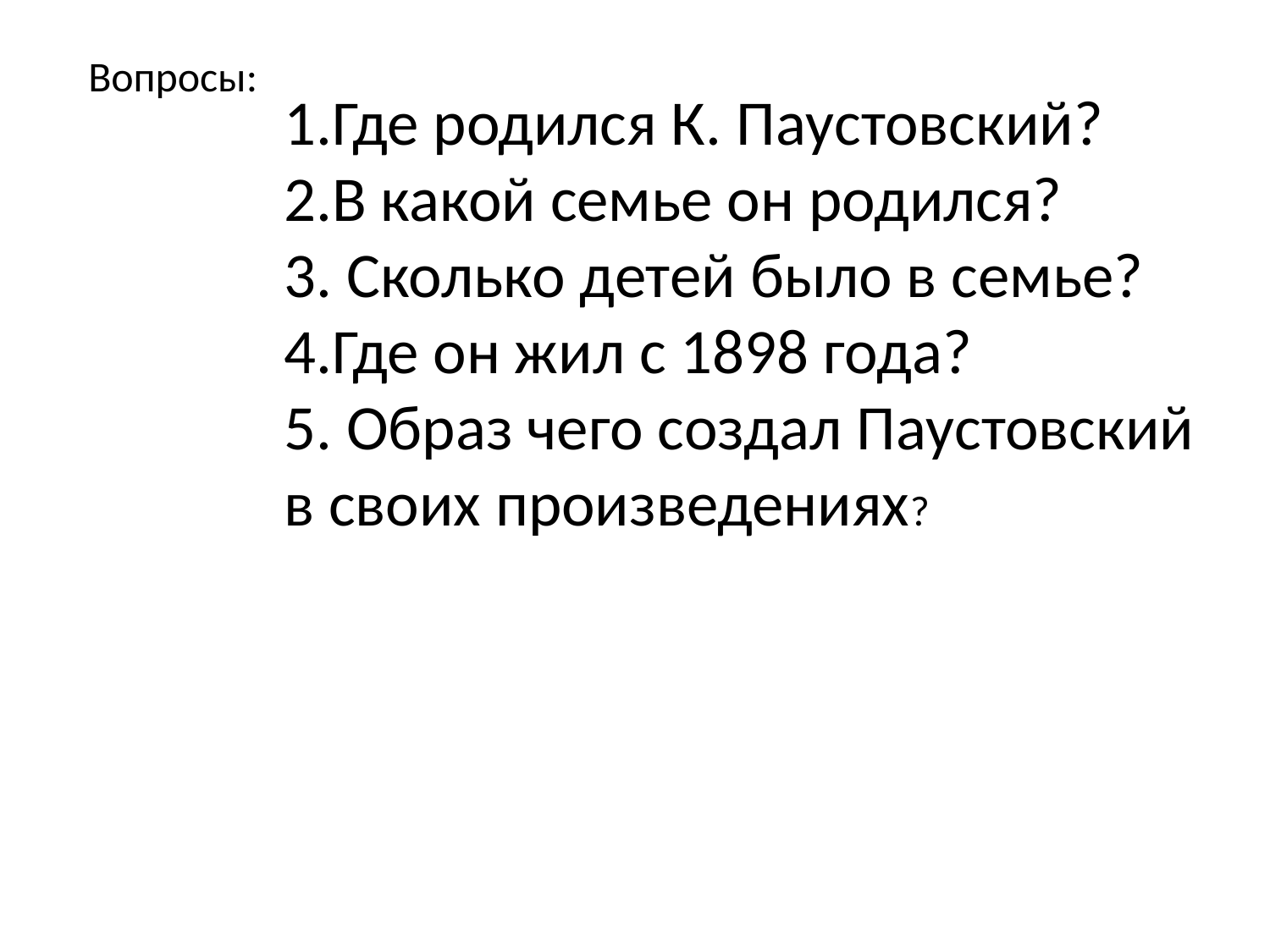

Вопросы:
1.Где родился К. Паустовский?
2.В какой семье он родился?
3. Сколько детей было в семье?
4.Где он жил с 1898 года?
5. Образ чего создал Паустовский
в своих произведениях?